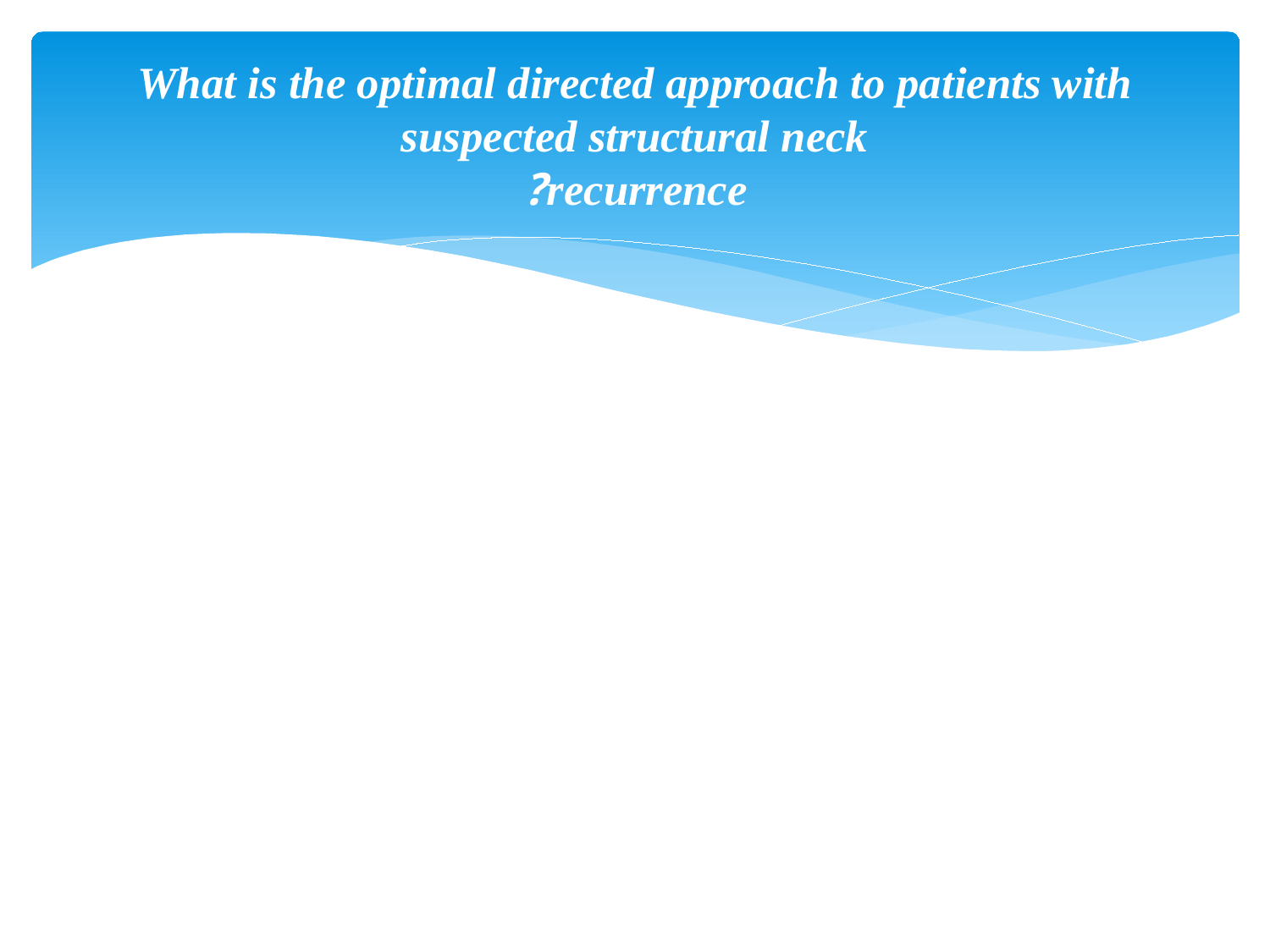

# What is the optimal directed approach to patients with suspected structural neck recurrence?